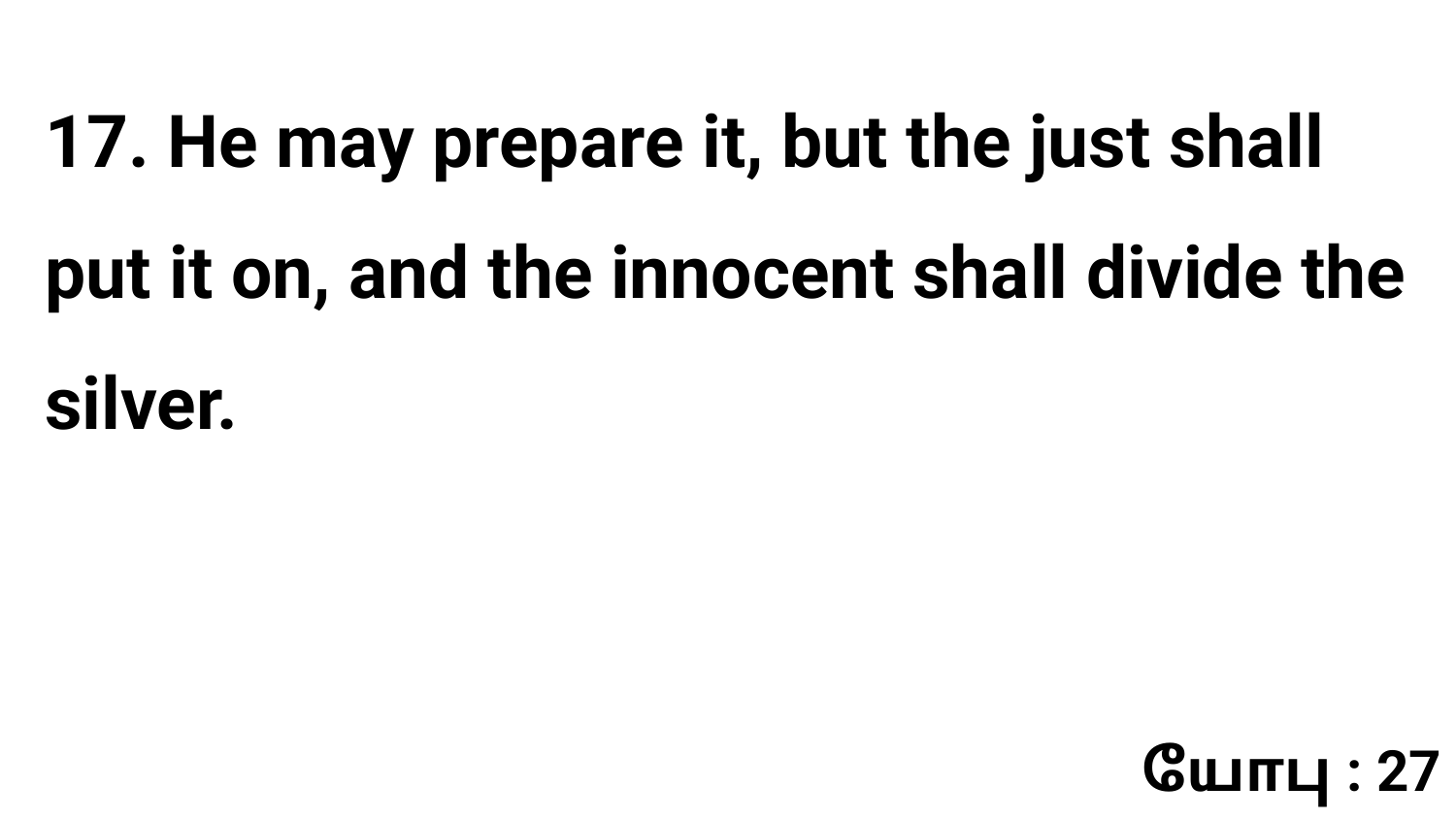

17. He may prepare it, but the just shall put it on, and the innocent shall divide the silver.
யோபு : 27